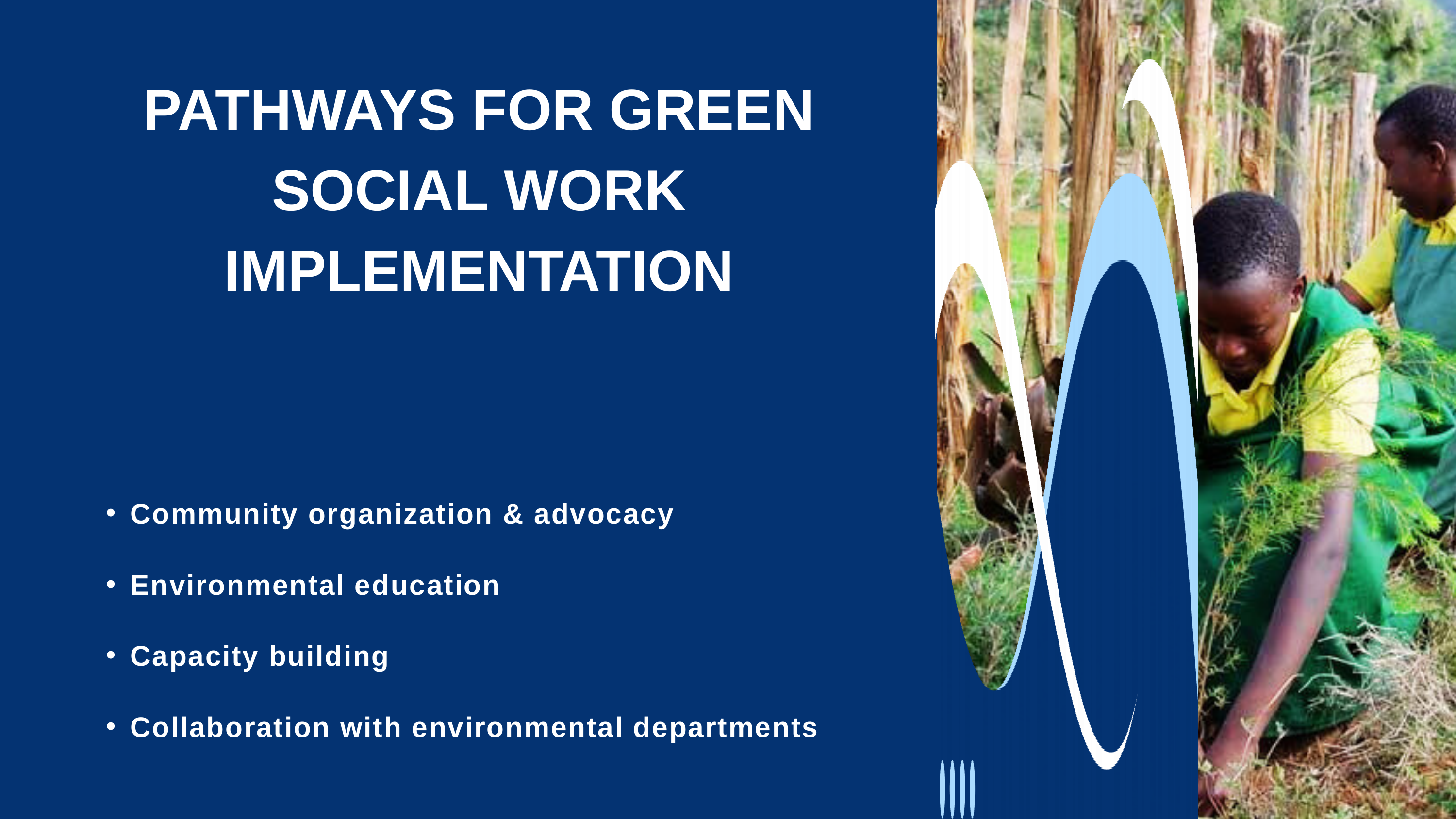

PATHWAYS FOR GREEN SOCIAL WORK IMPLEMENTATION

Community organization & advocacy
Environmental education
Capacity building
Collaboration with environmental departments